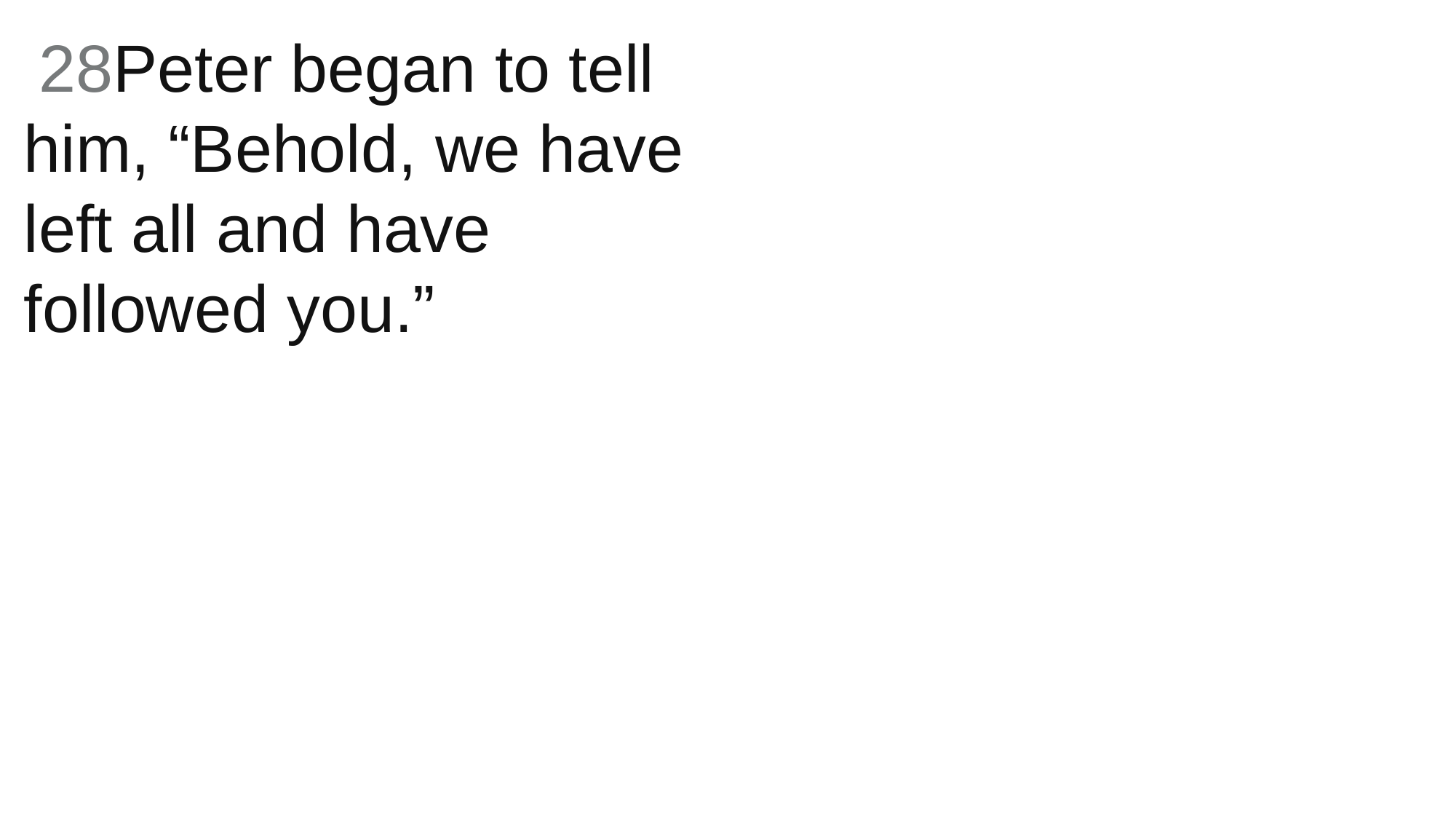

28Peter began to tell him, “Behold, we have left all and have followed you.”